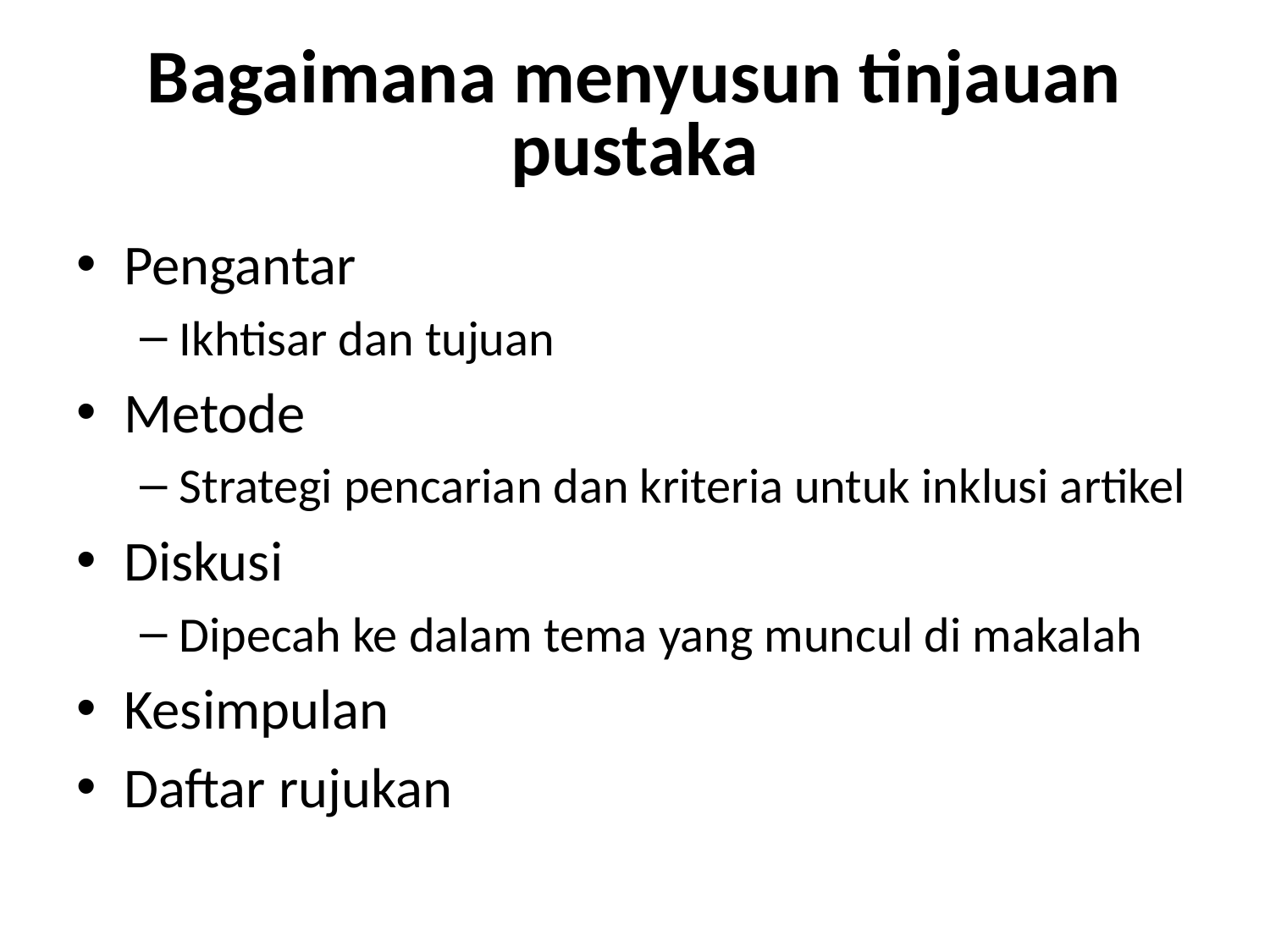

# Bagaimana menyusun tinjauan pustaka
Pengantar
Ikhtisar dan tujuan
Metode
Strategi pencarian dan kriteria untuk inklusi artikel
Diskusi
Dipecah ke dalam tema yang muncul di makalah
Kesimpulan
Daftar rujukan